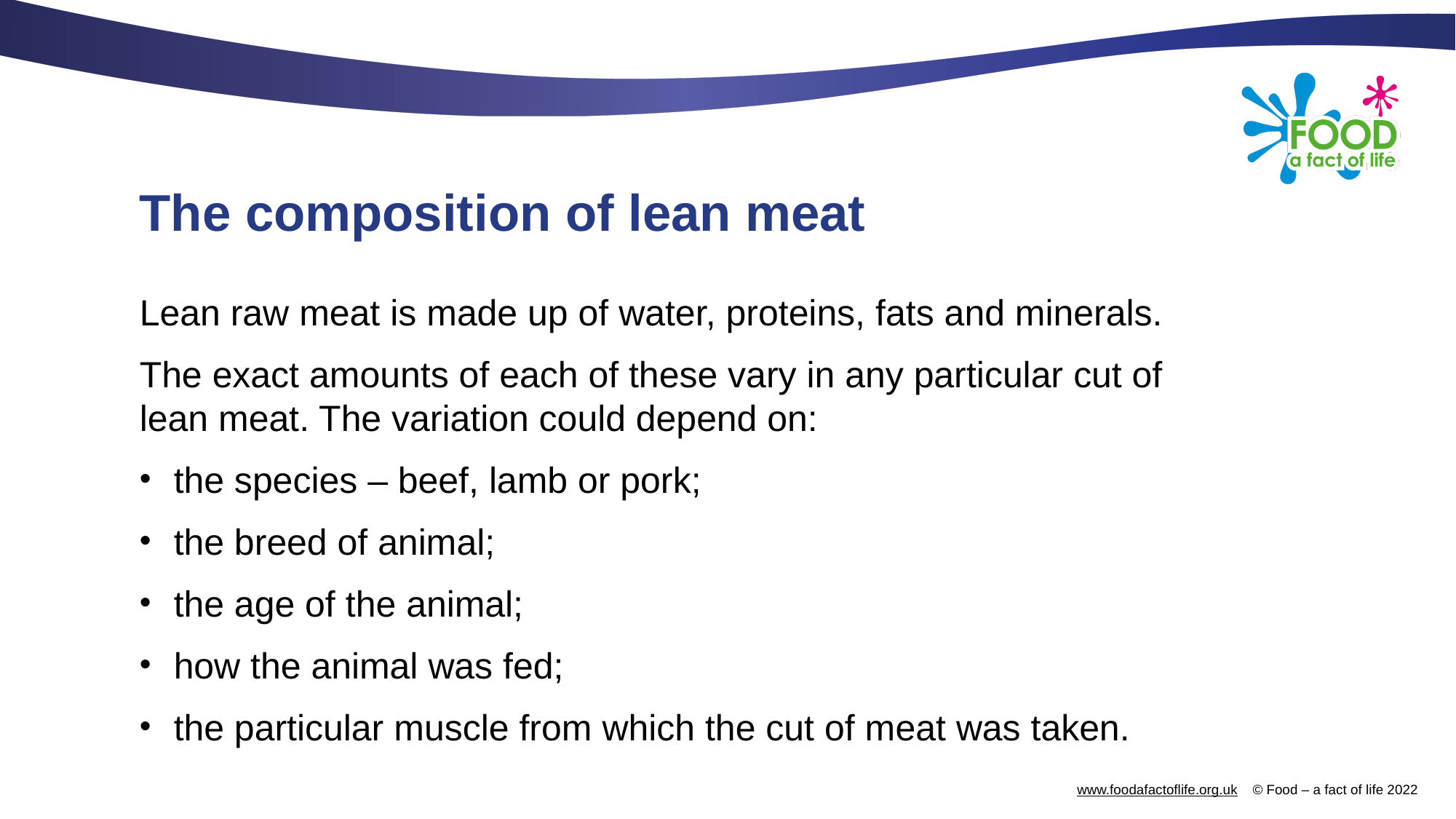

# The composition of lean meat
Lean raw meat is made up of water, proteins, fats and minerals.
The exact amounts of each of these vary in any particular cut of lean meat. The variation could depend on:
the species – beef, lamb or pork;
the breed of animal;
the age of the animal;
how the animal was fed;
the particular muscle from which the cut of meat was taken.